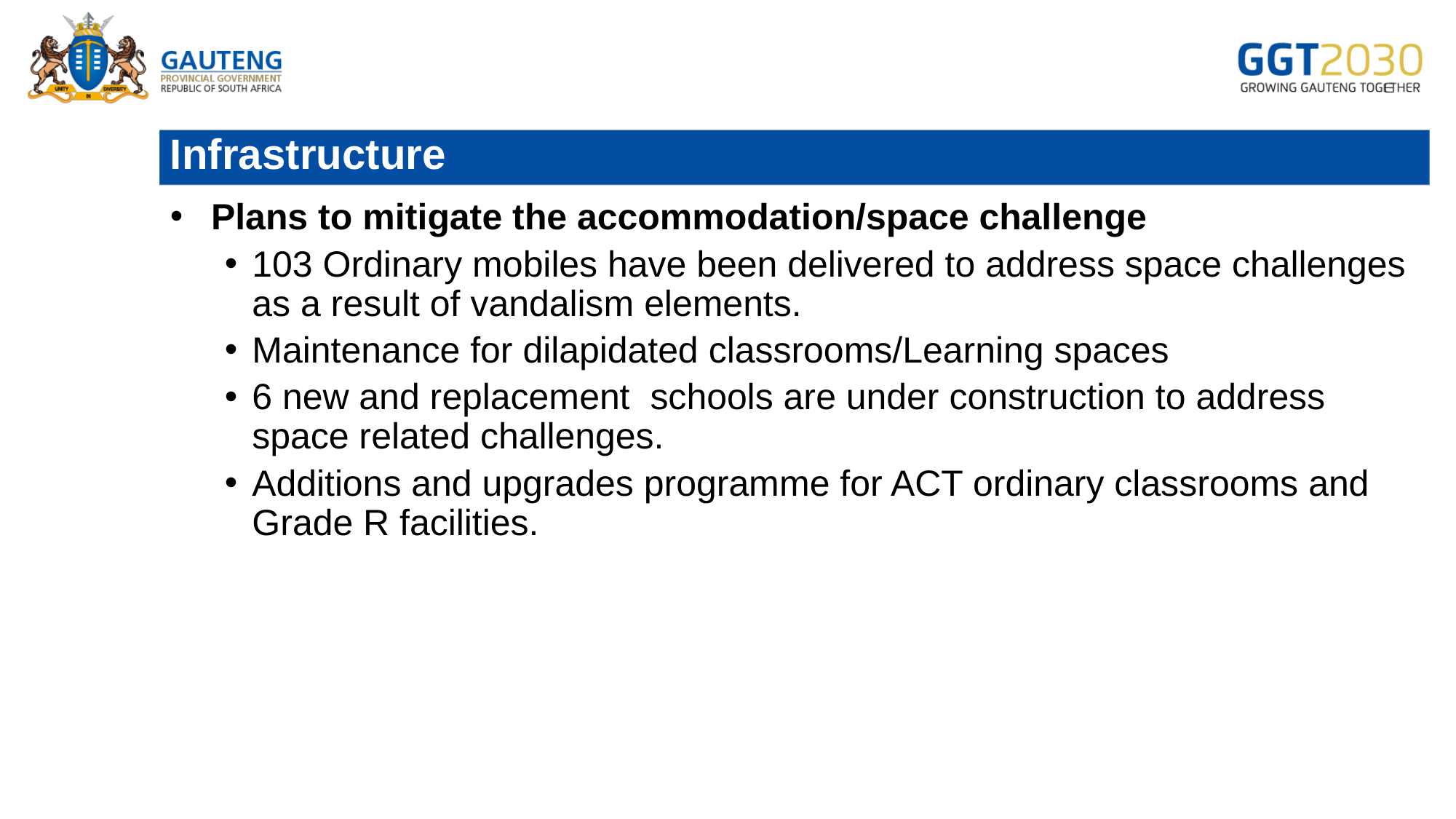

# Infrastructure
Plans to mitigate the accommodation/space challenge
103 Ordinary mobiles have been delivered to address space challenges as a result of vandalism elements.
Maintenance for dilapidated classrooms/Learning spaces
6 new and replacement  schools are under construction to address space related challenges.
Additions and upgrades programme for ACT ordinary classrooms and Grade R facilities.